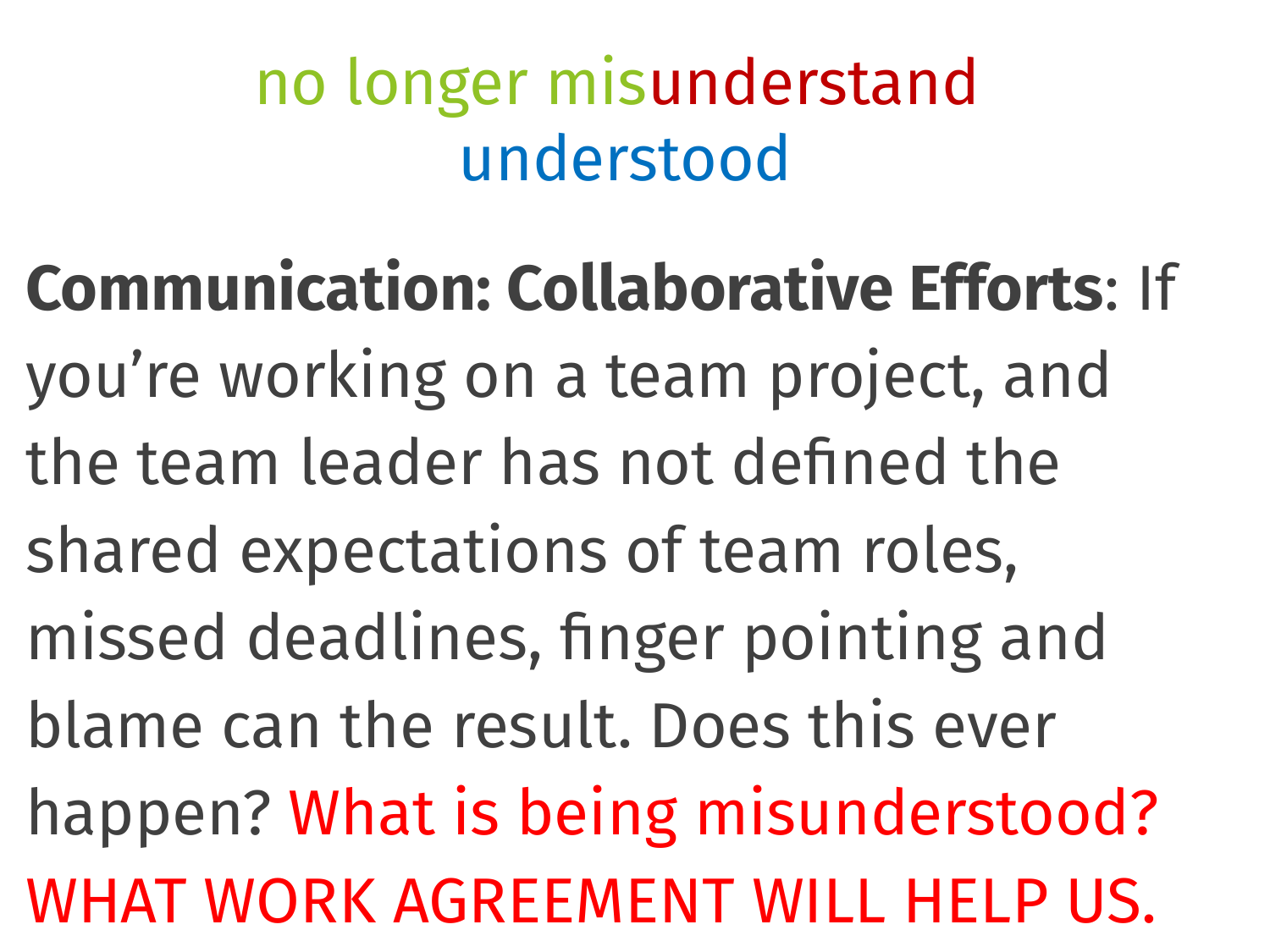

# no longer misunderstand
 understood
Communication: Collaborative Efforts: If you’re working on a team project, and the team leader has not defined the shared expectations of team roles, missed deadlines, finger pointing and blame can the result. Does this ever happen? What is being misunderstood? WHAT WORK AGREEMENT WILL HELP US.